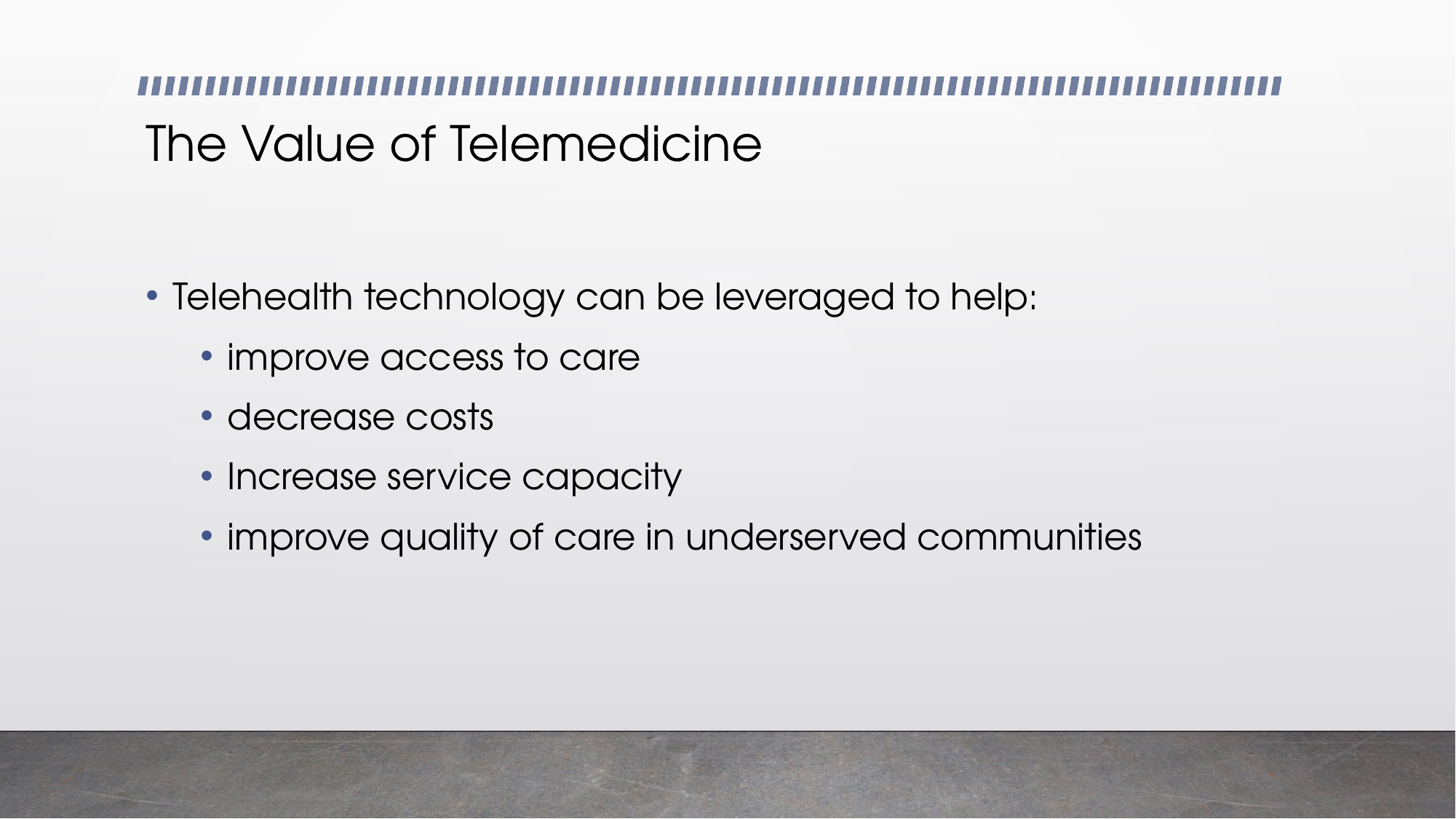

# The Value of Telemedicine
Telehealth technology can be leveraged to help:
improve access to care
decrease costs
Increase service capacity
improve quality of care in underserved communities